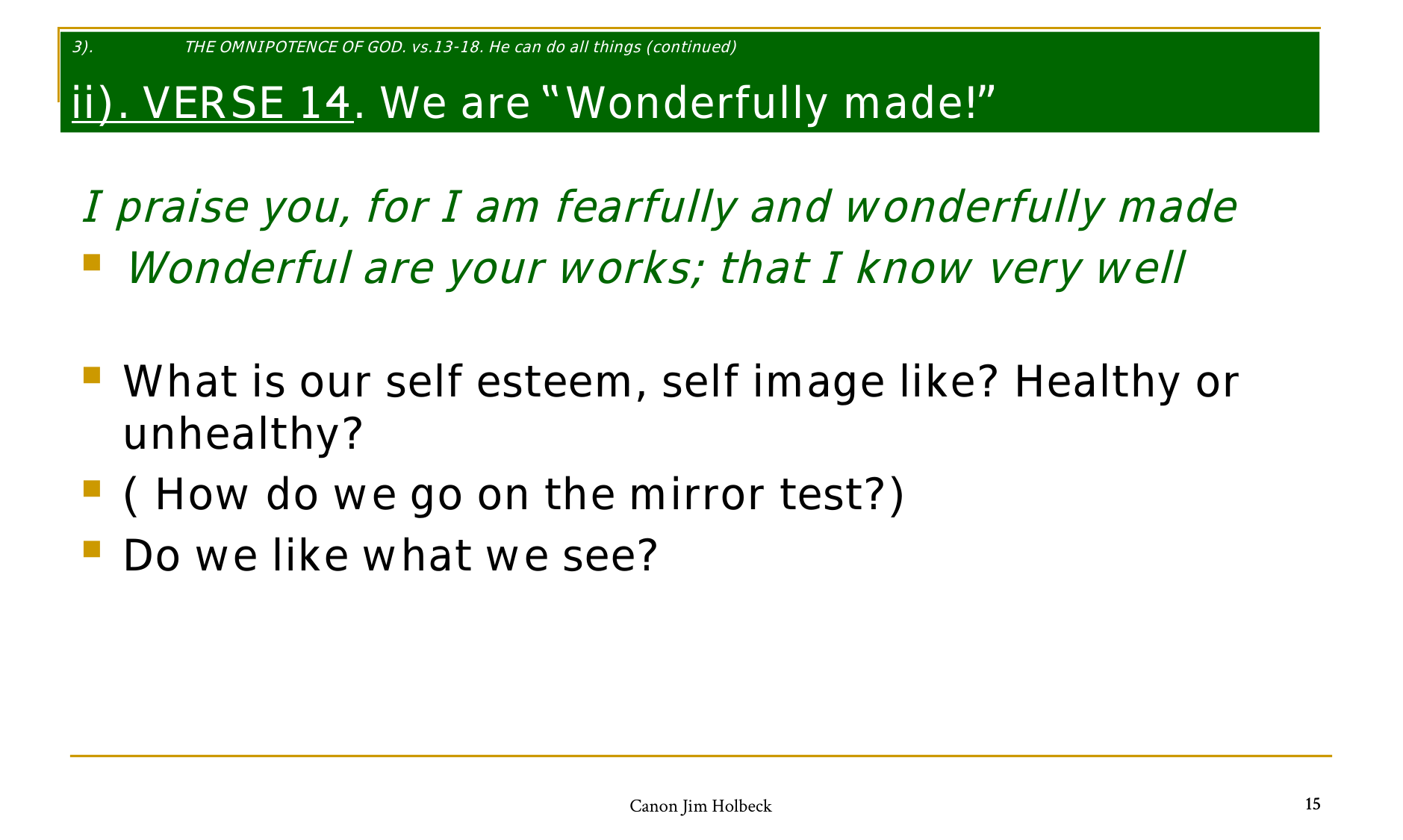

3). 	THE OMNIPOTENCE OF GOD. vs.13-18. He can do all things (continued)

ii). VERSE 14. We are “Wonderfully made!”
I praise you, for I am fearfully and wonderfully made
Wonderful are your works; that I know very well
What is our self esteem, self image like? Healthy or unhealthy?
( How do we go on the mirror test?)
Do we like what we see?
15
15
Canon Jim Holbeck